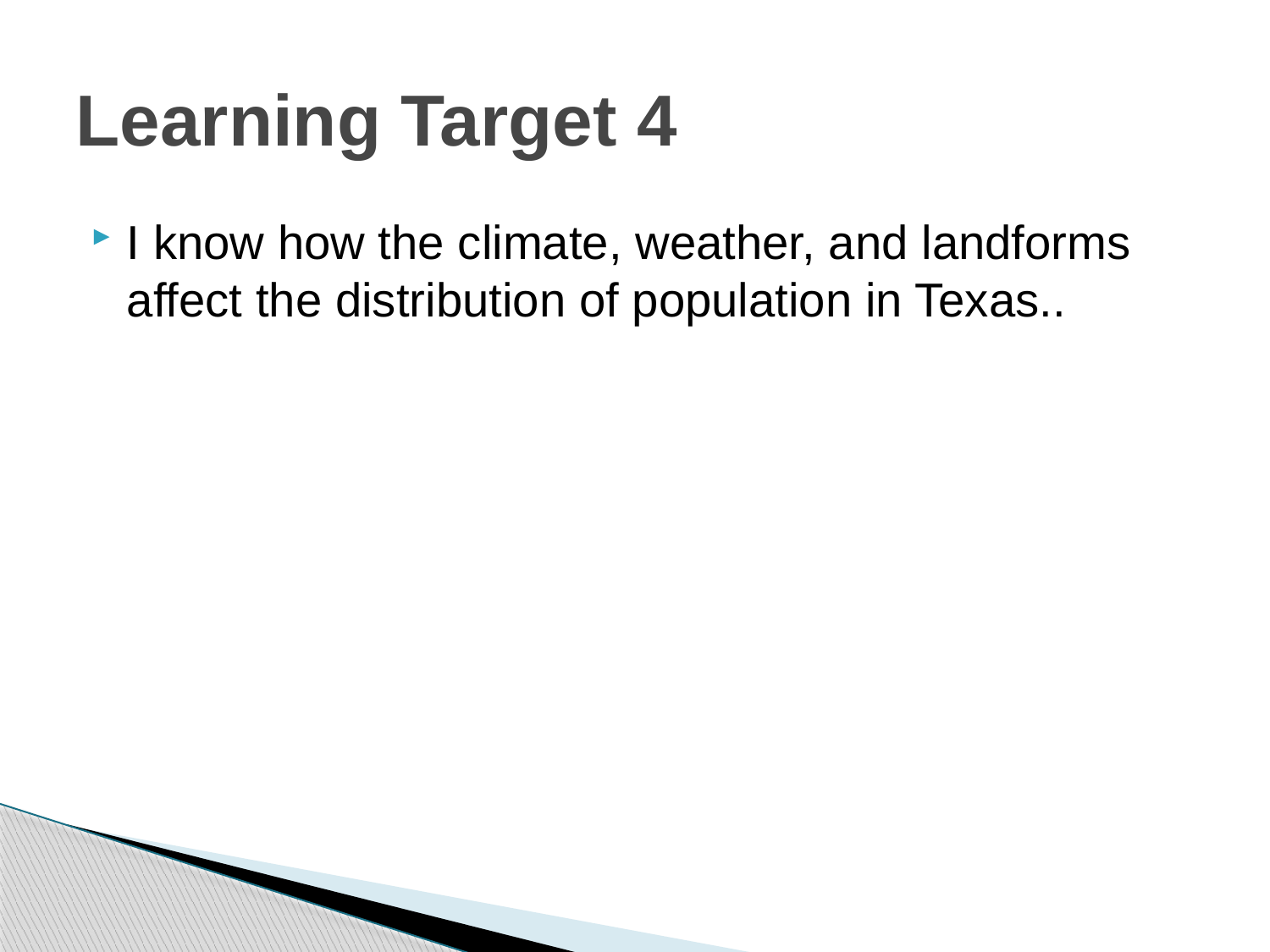

# Learning Target 4
I know how the climate, weather, and landforms affect the distribution of population in Texas..